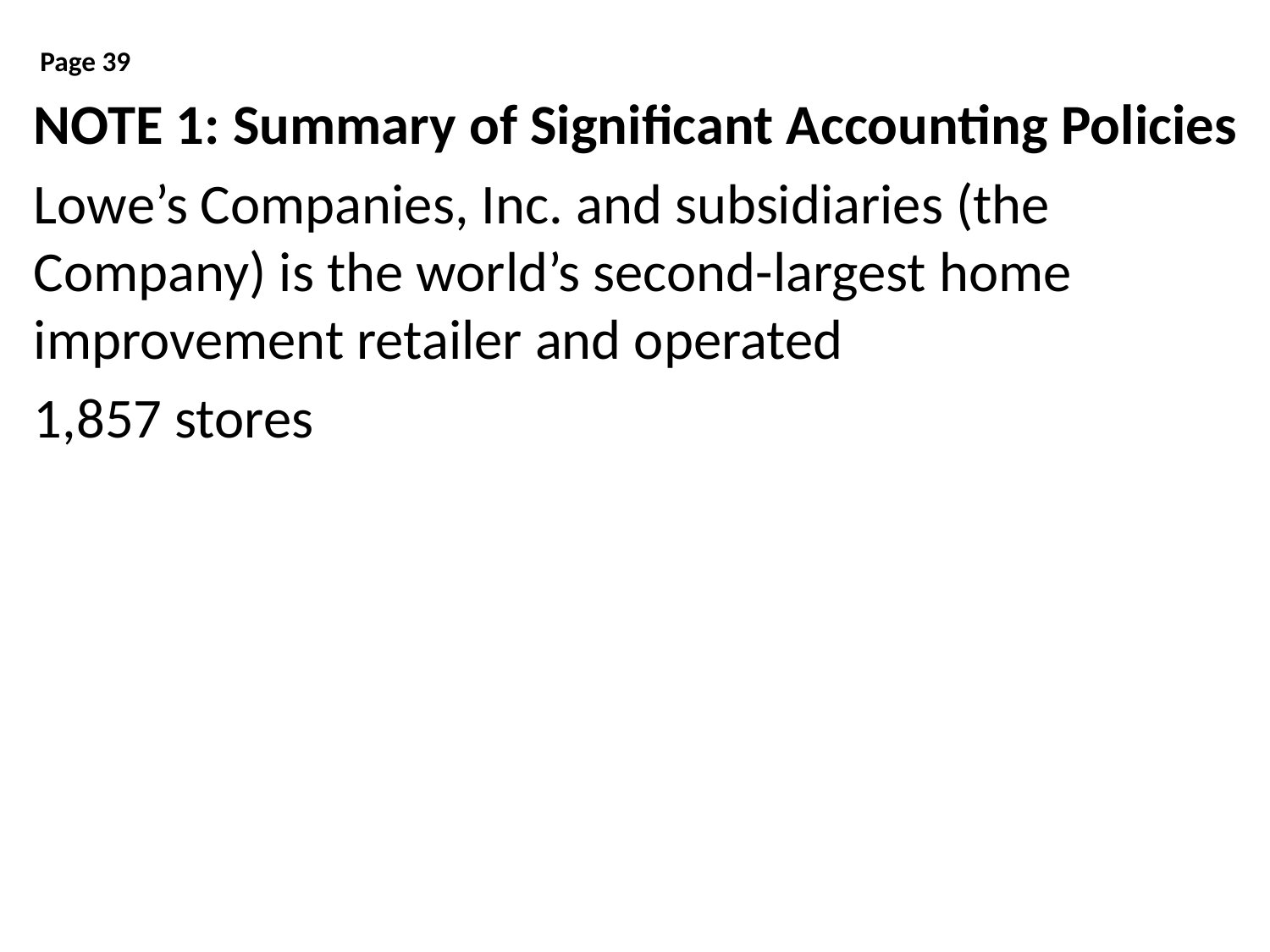

Page 39
NOTE 1: Summary of Significant Accounting Policies
Lowe’s Companies, Inc. and subsidiaries (the Company) is the world’s second-largest home improvement retailer and operated
1,857 stores